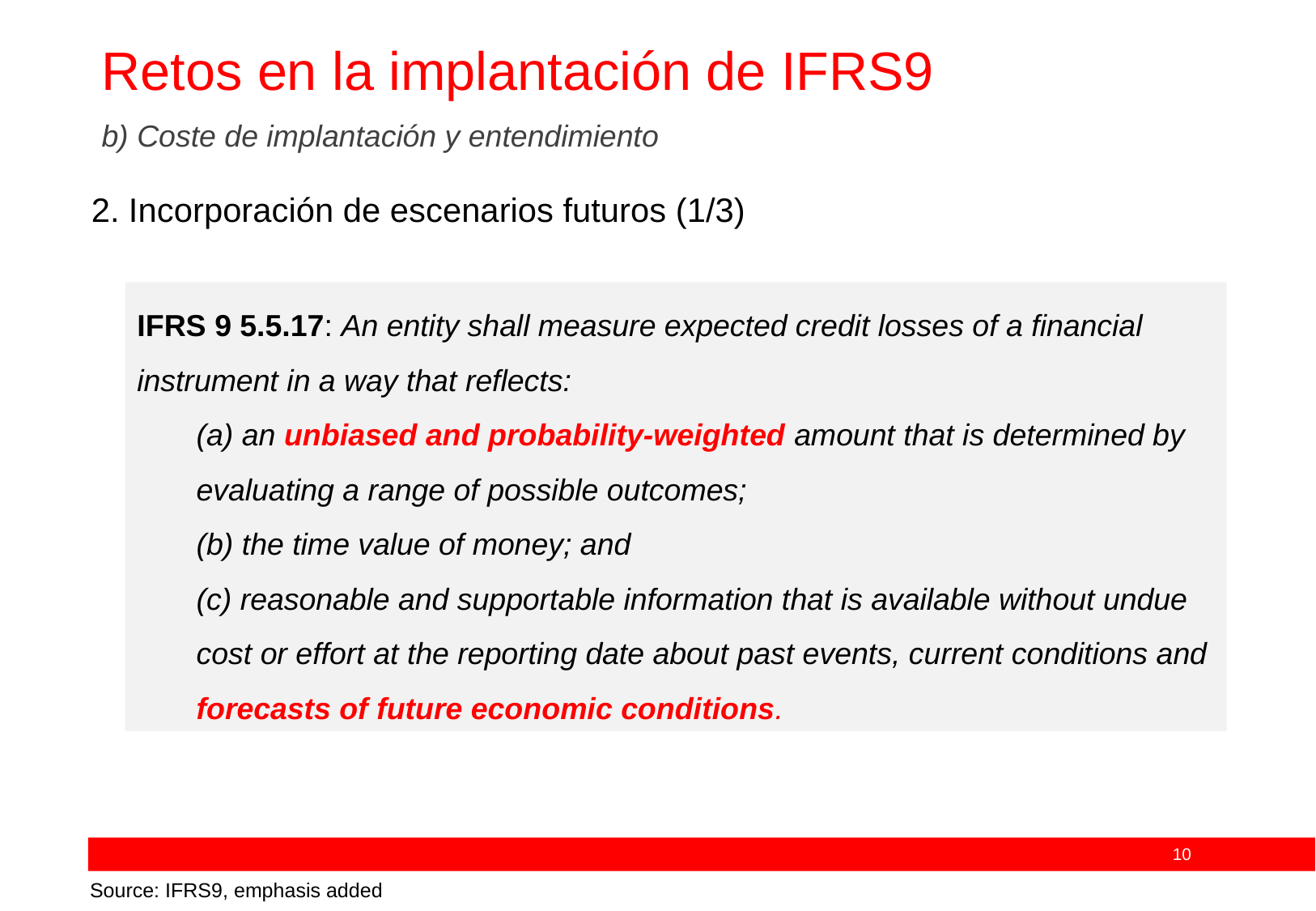

# Retos en la implantación de IFRS9
b) Coste de implantación y entendimiento
2. Incorporación de escenarios futuros (1/3)
IFRS 9 5.5.17: An entity shall measure expected credit losses of a financial instrument in a way that reflects:
(a) an unbiased and probability-weighted amount that is determined by evaluating a range of possible outcomes;
(b) the time value of money; and
(c) reasonable and supportable information that is available without undue cost or effort at the reporting date about past events, current conditions and forecasts of future economic conditions.
Source: IFRS9, emphasis added